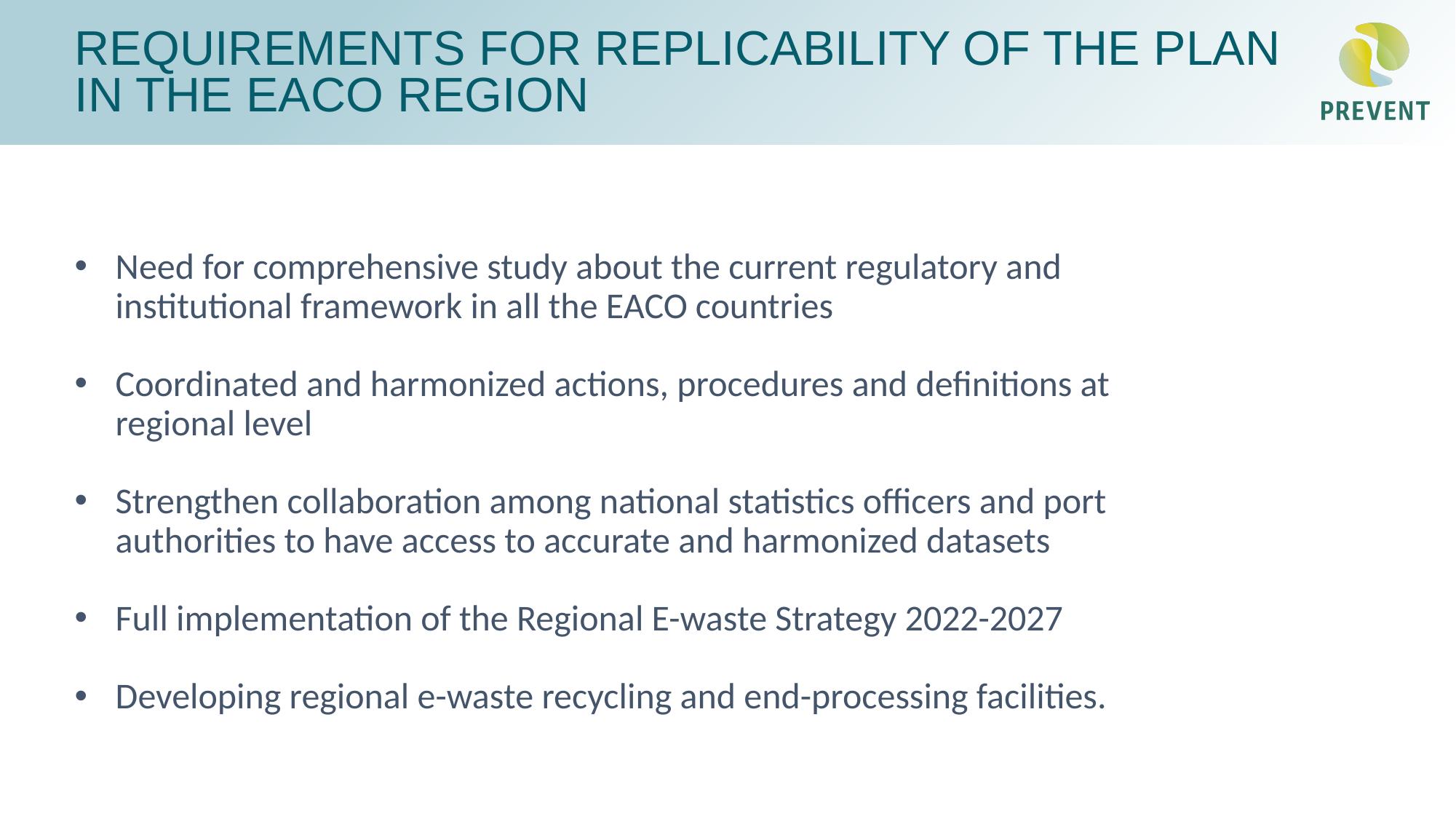

# Requirements for Replicability of the plan in the EACO Region
Need for comprehensive study about the current regulatory and institutional framework in all the EACO countries
Coordinated and harmonized actions, procedures and definitions at regional level
Strengthen collaboration among national statistics officers and port authorities to have access to accurate and harmonized datasets
Full implementation of the Regional E-waste Strategy 2022-2027
Developing regional e-waste recycling and end-processing facilities.